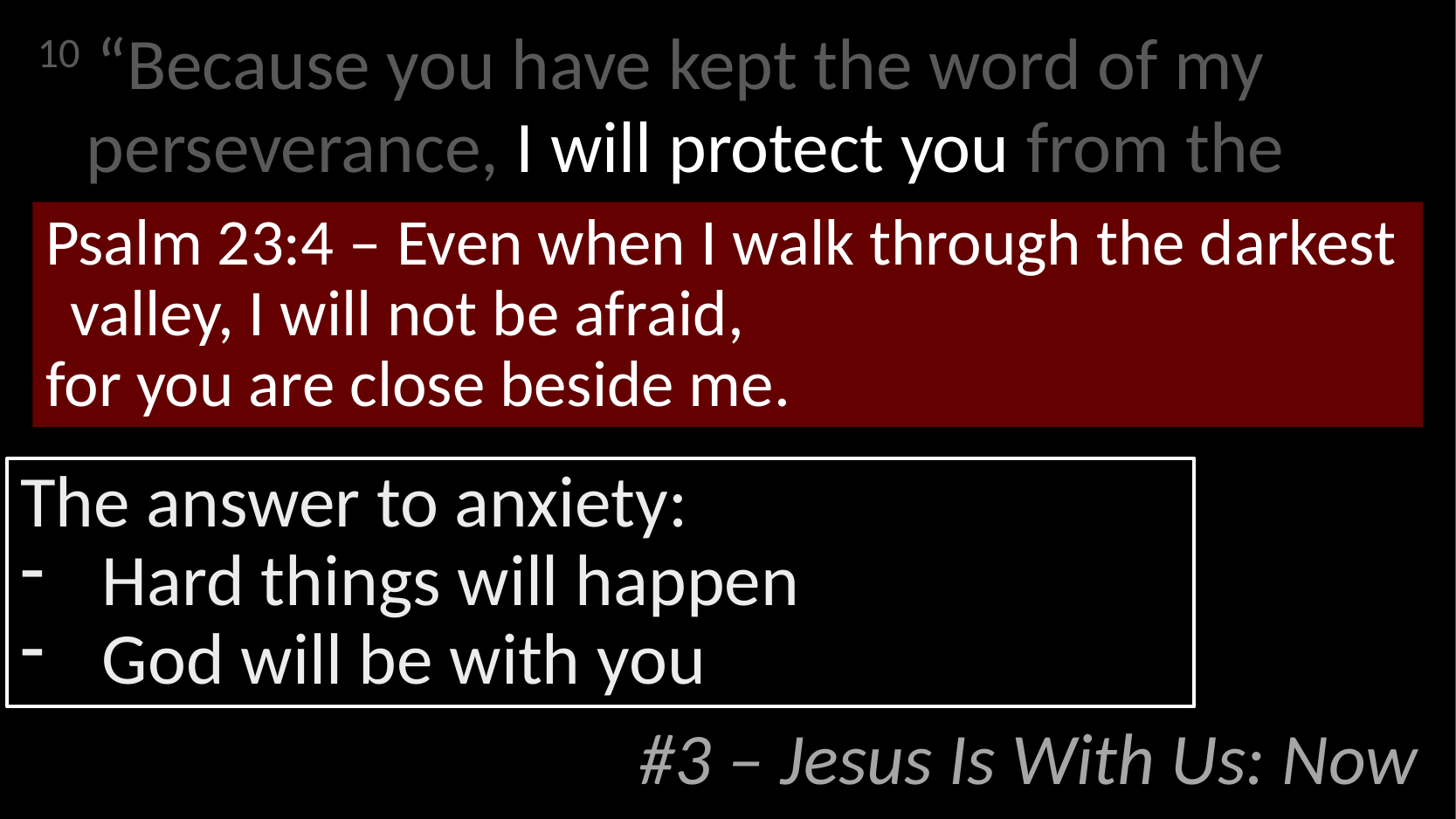

10 “Because you have kept the word of my perseverance, I will protect you from the great time of testing that will come upon the whole world to test those who belong to this world.
Psalm 23:4 – Even when I walk through the darkest valley, I will not be afraid,
for you are close beside me.
The answer to anxiety:
Hard things will happen
God will be with you
# #3 – Jesus Is With Us: Now